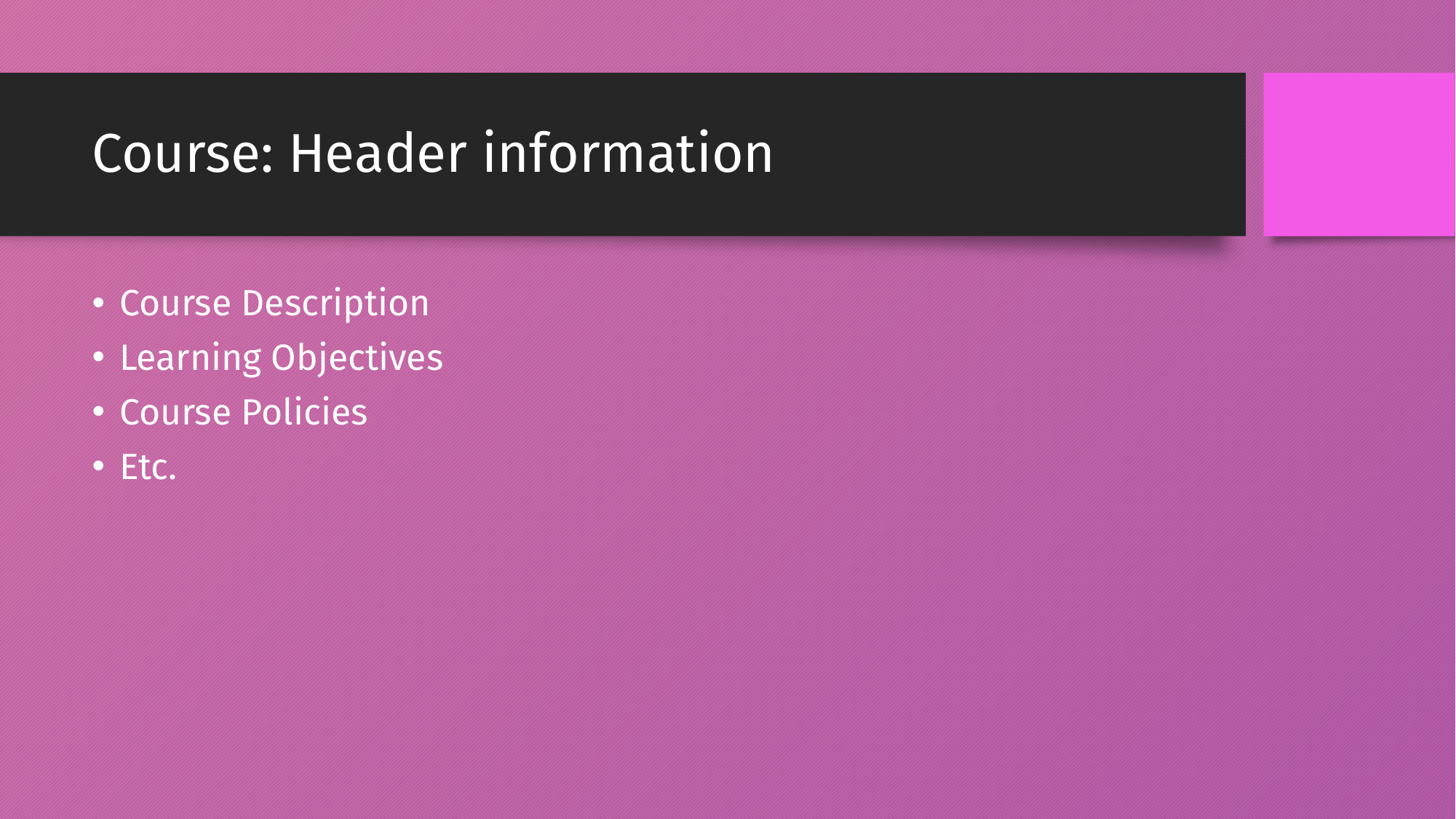

# Course: Header information
Course Description
Learning Objectives
Course Policies
Etc.